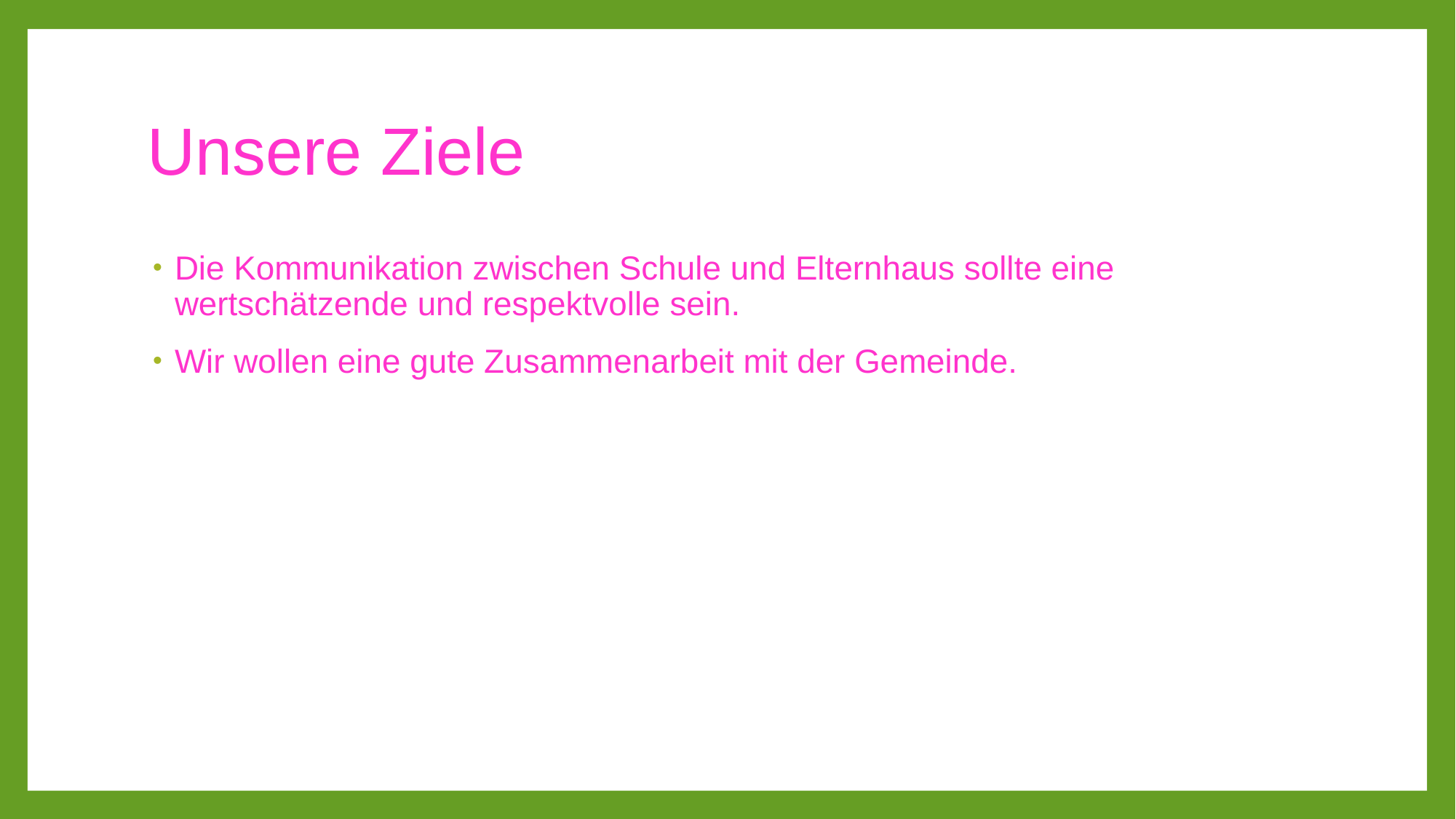

# Unsere Ziele
Die Kommunikation zwischen Schule und Elternhaus sollte eine wertschätzende und respektvolle sein.
Wir wollen eine gute Zusammenarbeit mit der Gemeinde.